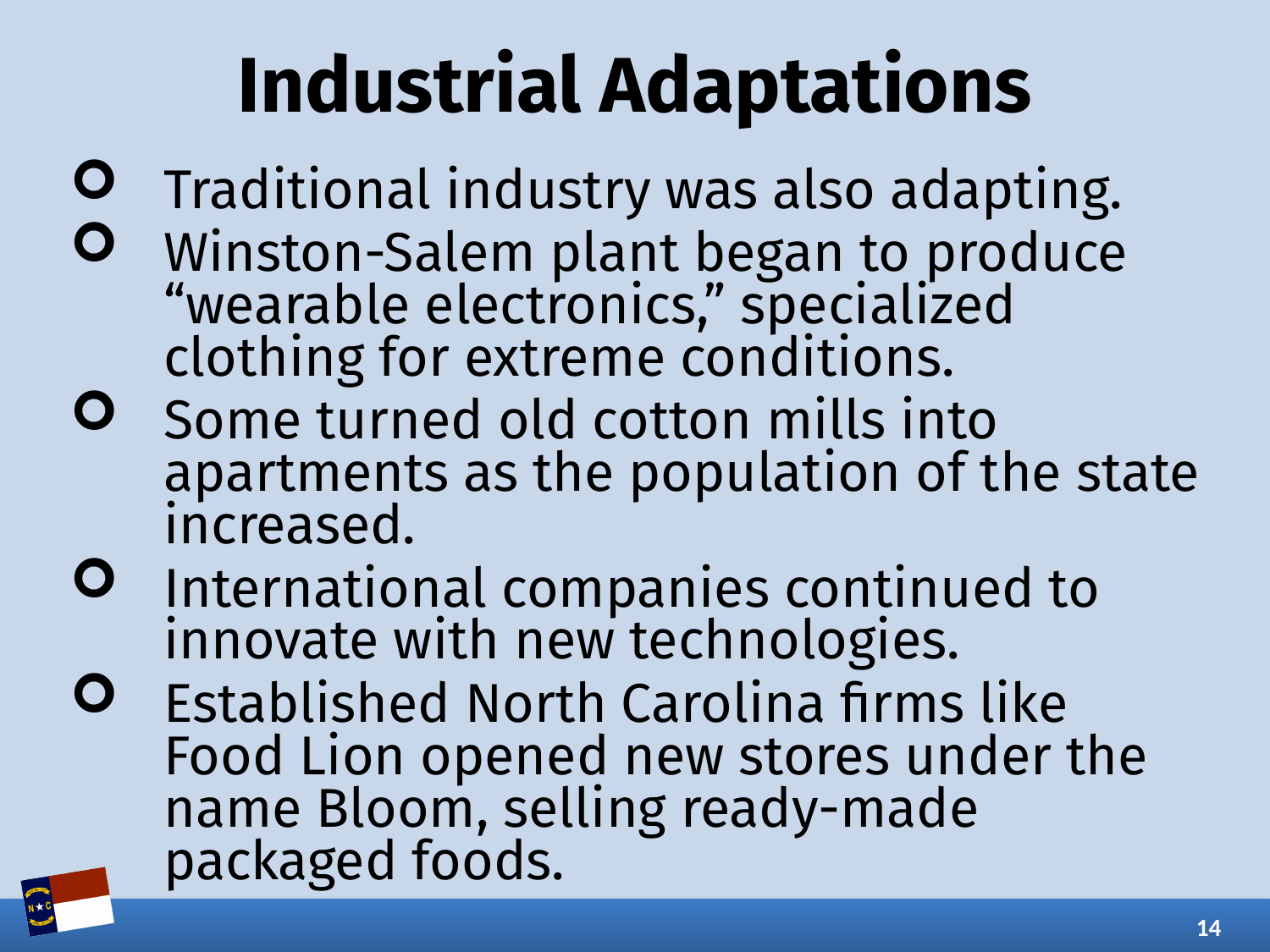

# Industrial Adaptations
Traditional industry was also adapting.
Winston-Salem plant began to produce “wearable electronics,” specialized clothing for extreme conditions.
Some turned old cotton mills into apartments as the population of the state increased.
International companies continued to innovate with new technologies.
Established North Carolina firms like Food Lion opened new stores under the name Bloom, selling ready-made packaged foods.
14